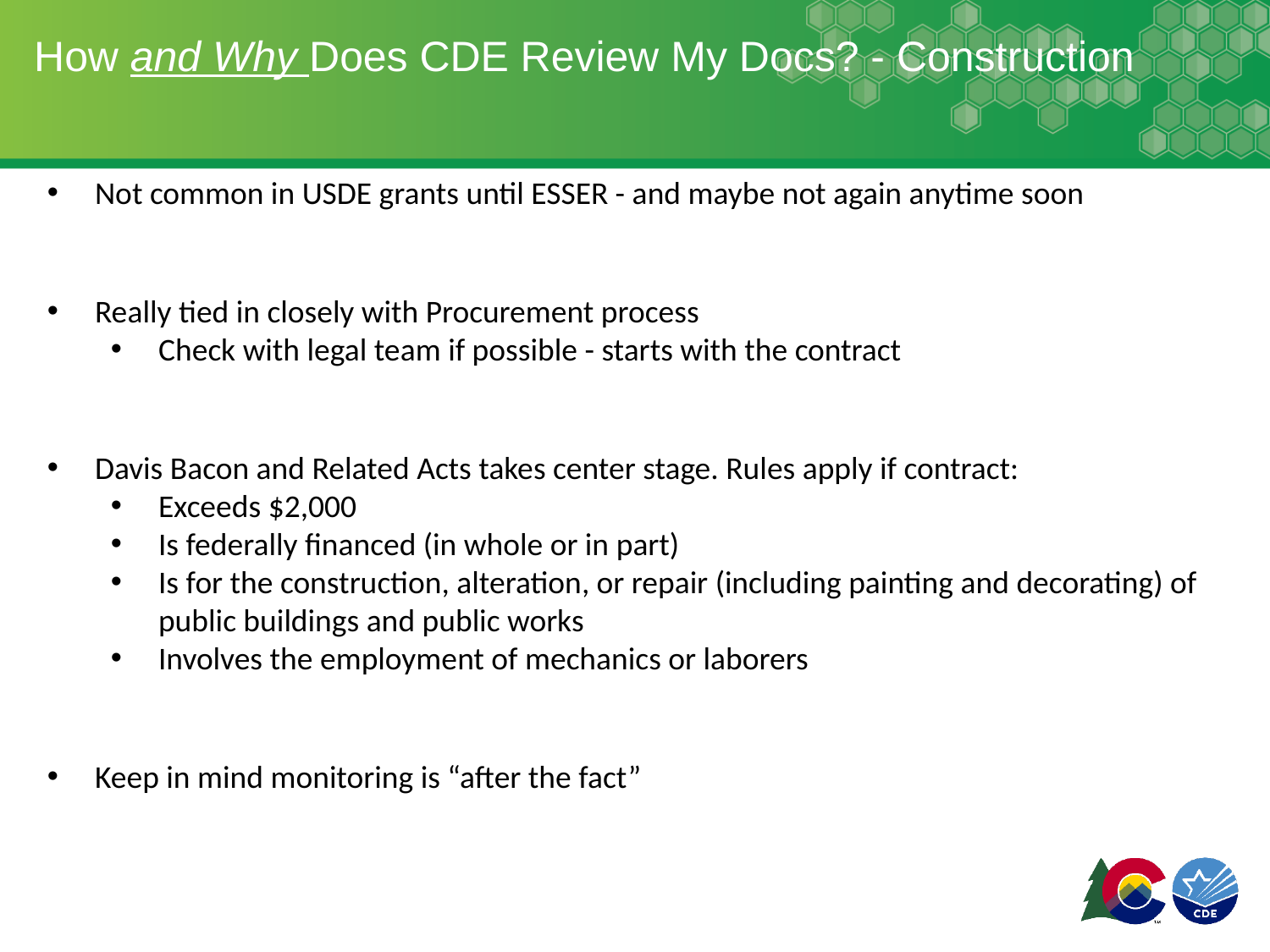

# How and Why Does CDE Review My Docs? - Construction
Not common in USDE grants until ESSER - and maybe not again anytime soon

Really tied in closely with Procurement process
Check with legal team if possible - starts with the contract

Davis Bacon and Related Acts takes center stage. Rules apply if contract:
Exceeds $2,000
Is federally financed (in whole or in part)
Is for the construction, alteration, or repair (including painting and decorating) of public buildings and public works
Involves the employment of mechanics or laborers

Keep in mind monitoring is “after the fact”